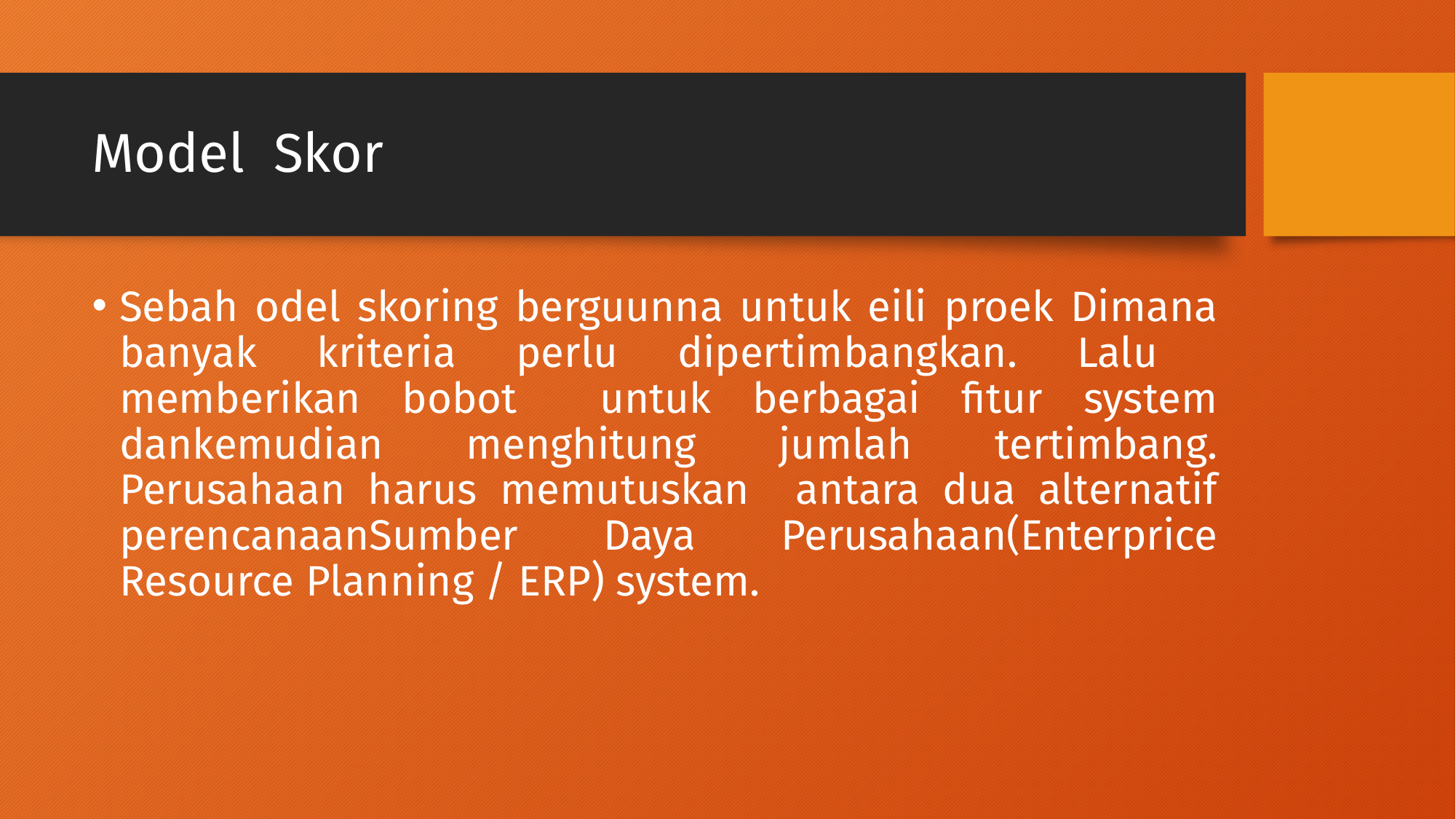

# Model  Skor
Sebah odel skoring berguunna untuk eili proek Dimana banyak kriteria perlu dipertimbangkan. Lalu  memberikan bobot  untuk berbagai fitur system dankemudian menghitung jumlah tertimbang. Perusahaan harus memutuskan  antara dua alternatif perencanaanSumber Daya Perusahaan(Enterprice Resource Planning / ERP) system.